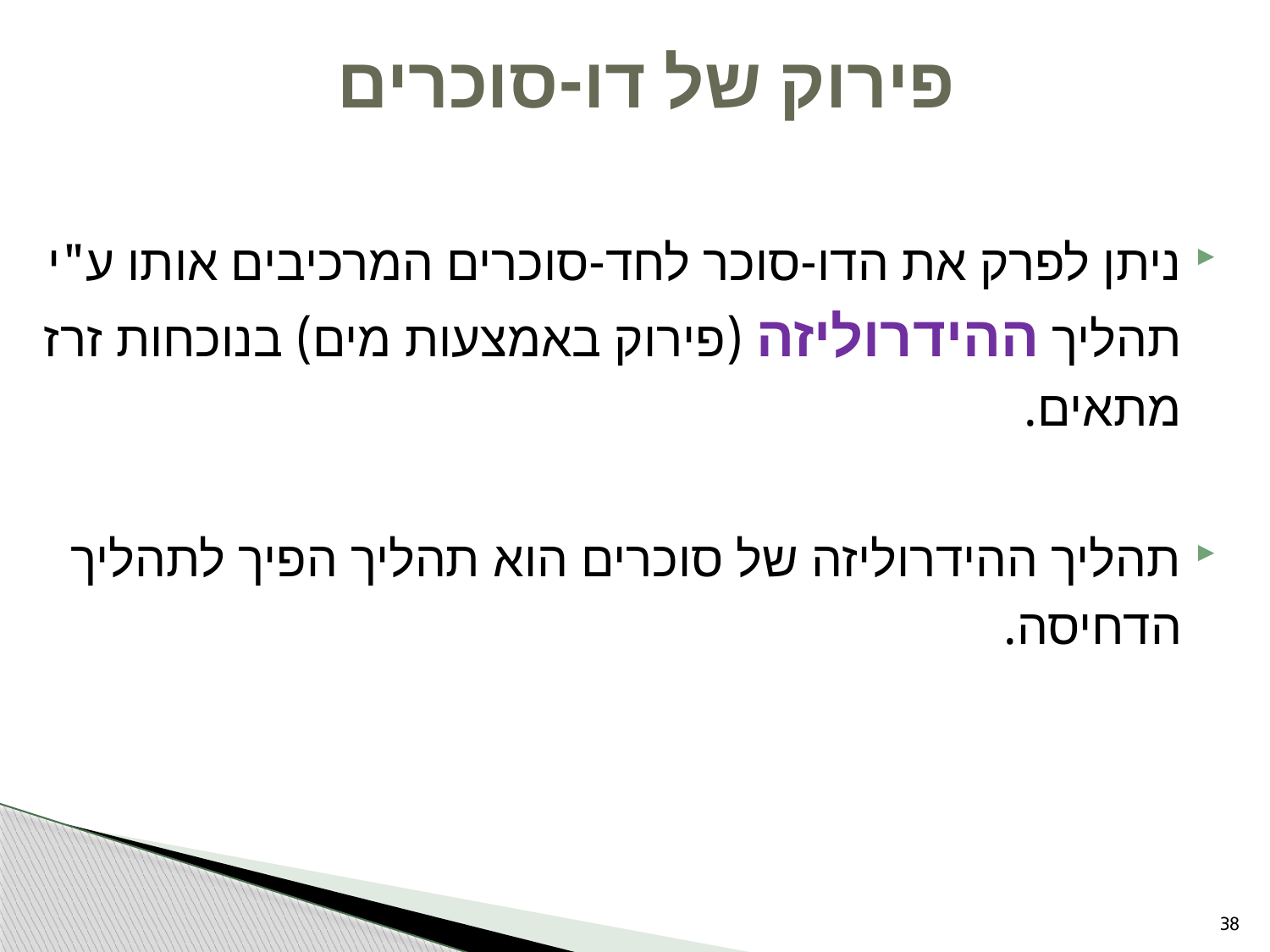

# פירוק של דו-סוכרים
ניתן לפרק את הדו-סוכר לחד-סוכרים המרכיבים אותו ע"י תהליך ההידרוליזה (פירוק באמצעות מים) בנוכחות זרז מתאים.

תהליך ההידרוליזה של סוכרים הוא תהליך הפיך לתהליך הדחיסה.

38